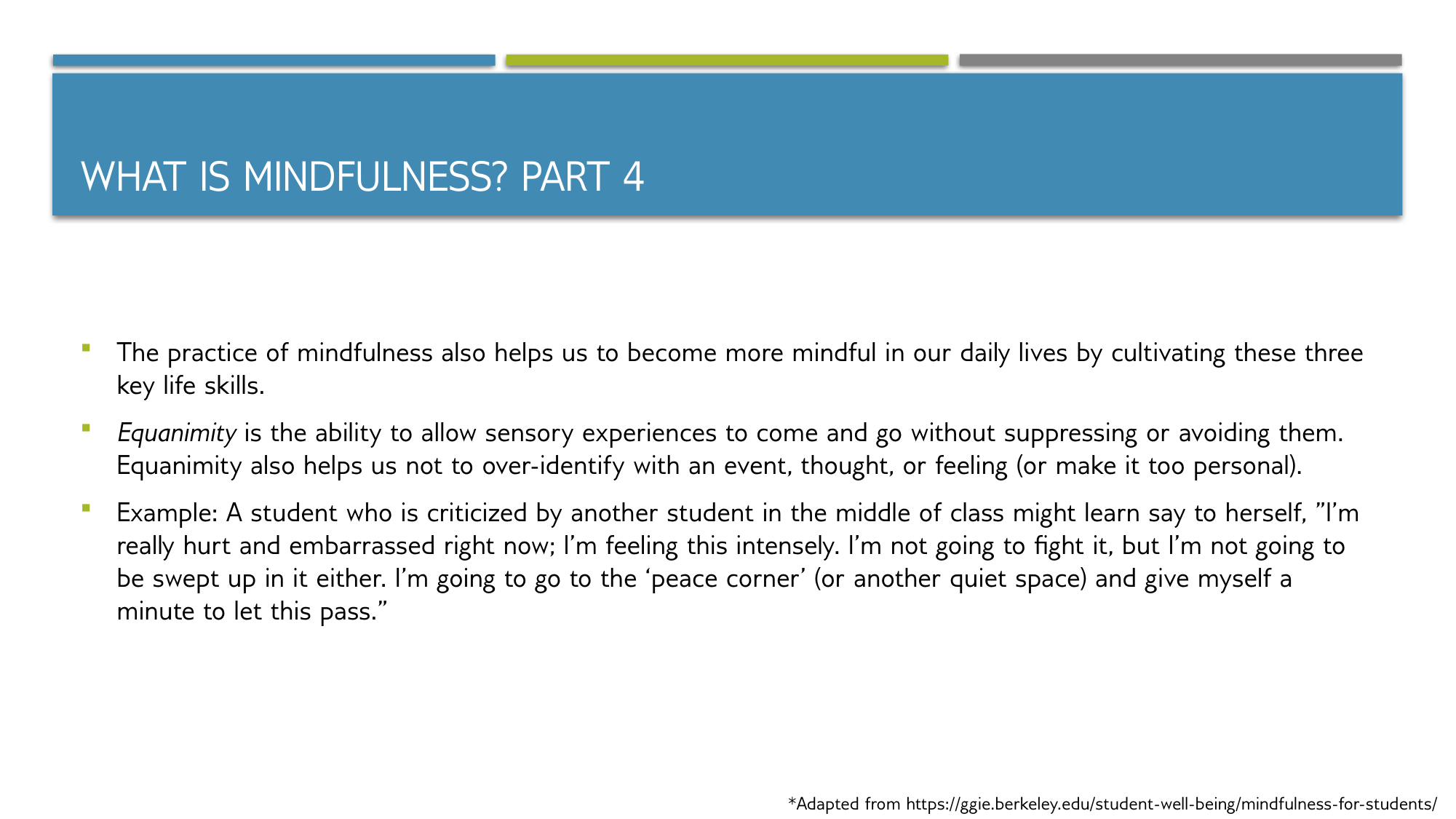

# What is mindfulness? Part 4
The practice of mindfulness also helps us to become more mindful in our daily lives by cultivating these three key life skills.
Equanimity is the ability to allow sensory experiences to come and go without suppressing or avoiding them. Equanimity also helps us not to over-identify with an event, thought, or feeling (or make it too personal).
Example: A student who is criticized by another student in the middle of class might learn say to herself, ”I’m really hurt and embarrassed right now; I’m feeling this intensely. I’m not going to fight it, but I’m not going to be swept up in it either. I’m going to go to the ‘peace corner’ (or another quiet space) and give myself a minute to let this pass.”
*Adapted from https://ggie.berkeley.edu/student-well-being/mindfulness-for-students/